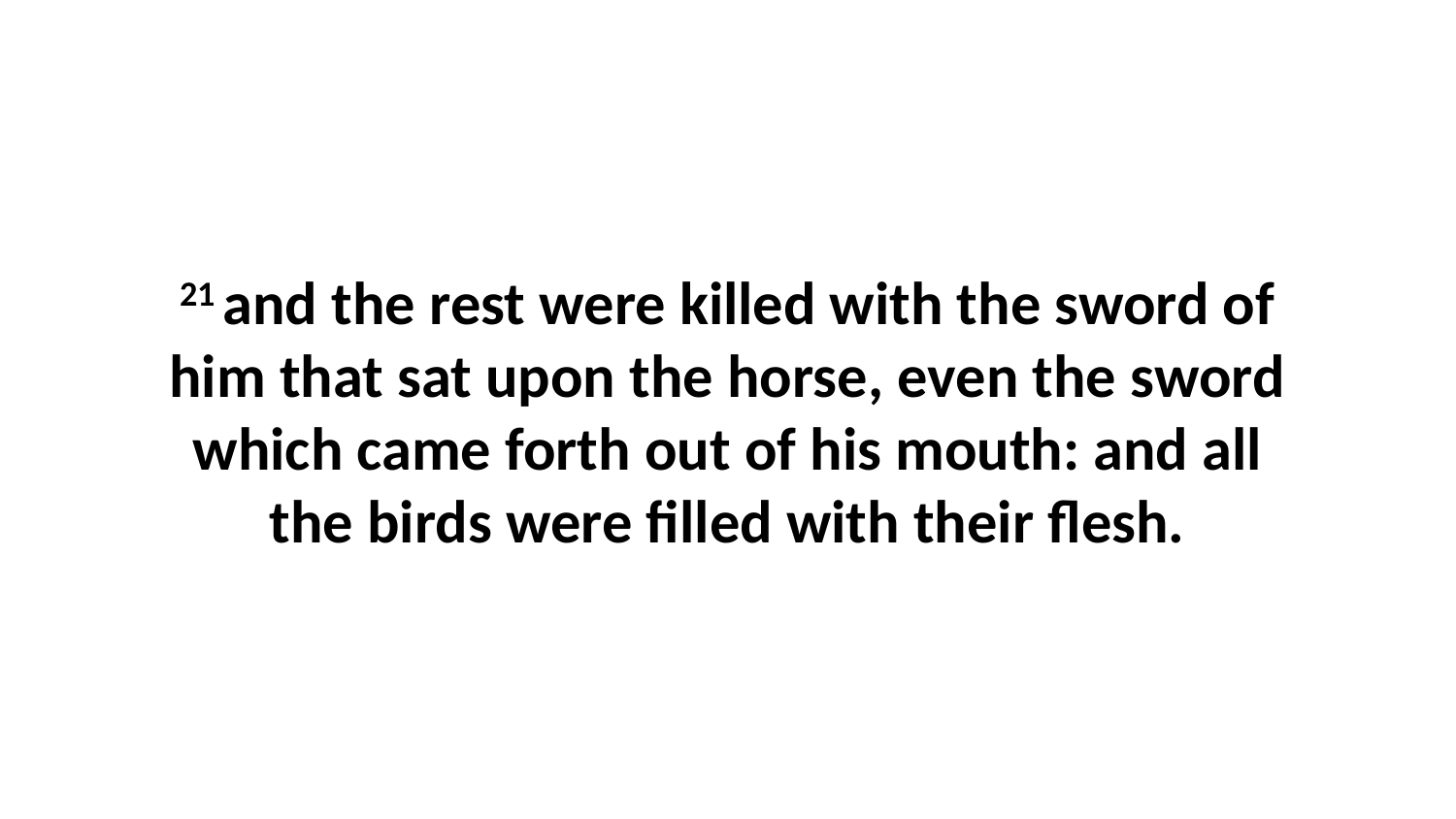

21 and the rest were killed with the sword of him that sat upon the horse, even the sword which came forth out of his mouth: and all the birds were filled with their flesh.